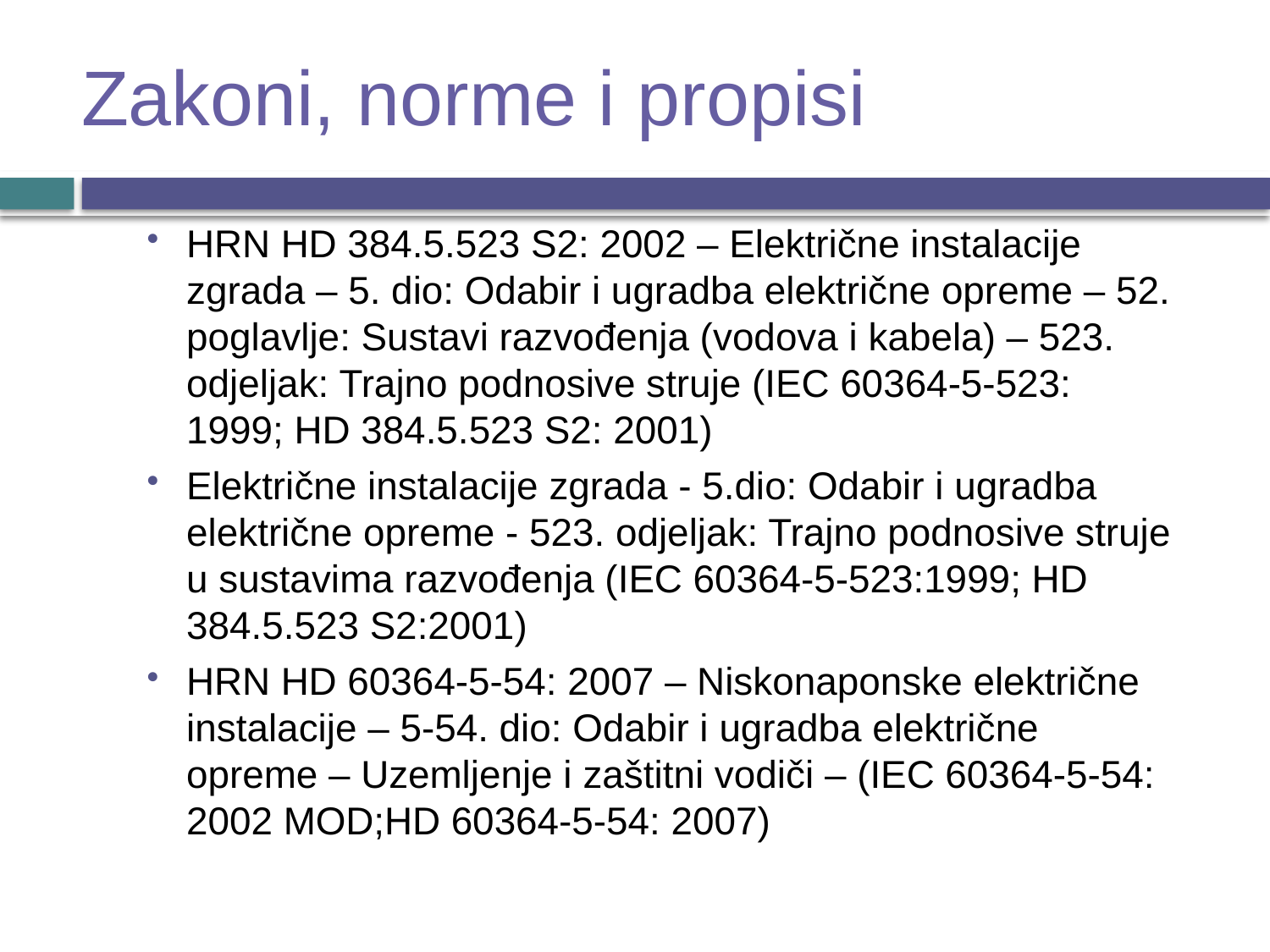

# Zakoni, norme i propisi
HRN HD 384.5.523 S2: 2002 – Električne instalacije zgrada – 5. dio: Odabir i ugradba električne opreme – 52. poglavlje: Sustavi razvođenja (vodova i kabela) – 523. odjeljak: Trajno podnosive struje (IEC 60364-5-523: 1999; HD 384.5.523 S2: 2001)
Električne instalacije zgrada - 5.dio: Odabir i ugradba električne opreme - 523. odjeljak: Trajno podnosive struje u sustavima razvođenja (IEC 60364-5-523:1999; HD 384.5.523 S2:2001)
HRN HD 60364-5-54: 2007 – Niskonaponske električne instalacije – 5-54. dio: Odabir i ugradba električne opreme – Uzemljenje i zaštitni vodiči – (IEC 60364-5-54: 2002 MOD;HD 60364-5-54: 2007)